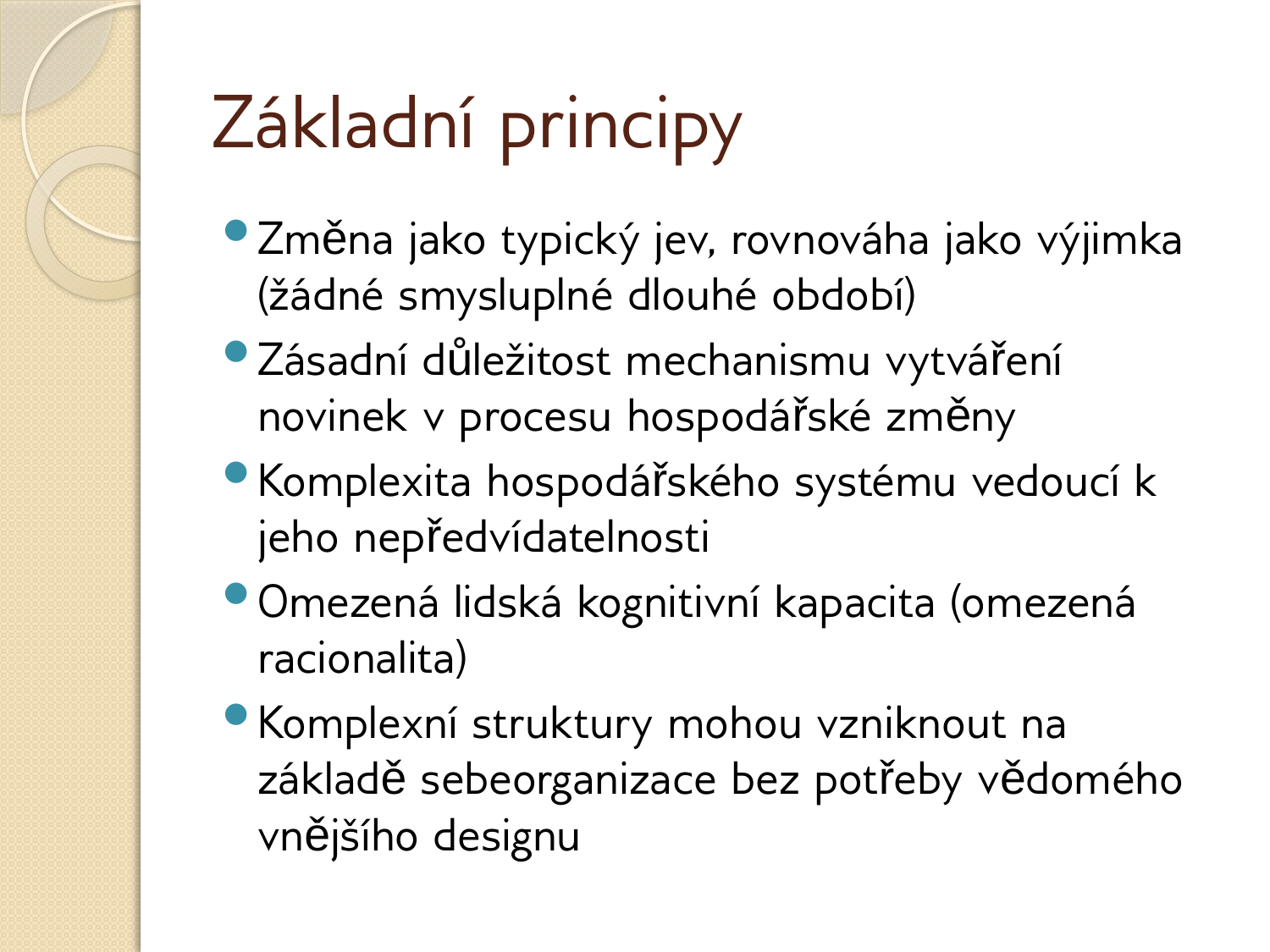

# Základní principy
Změna jako typický jev, rovnováha jako výjimka (žádné smysluplné dlouhé období)
Zásadní důležitost mechanismu vytváření novinek v procesu hospodářské změny
Komplexita hospodářského systému vedoucí k jeho nepředvídatelnosti
Omezená lidská kognitivní kapacita (omezená racionalita)
Komplexní struktury mohou vzniknout na základě sebeorganizace bez potřeby vědomého vnějšího designu